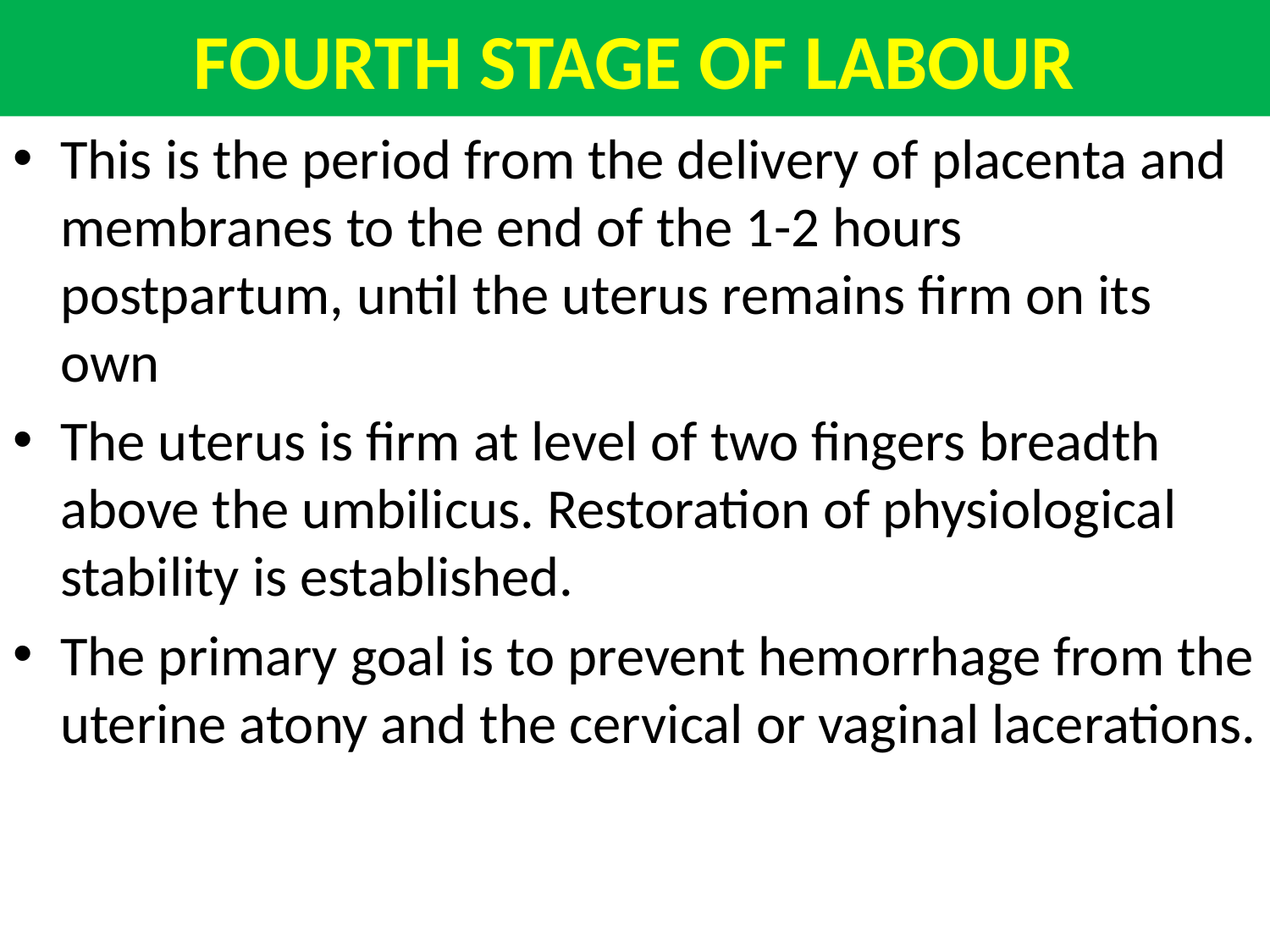

# FOURTH STAGE OF LABOUR
This is the period from the delivery of placenta and membranes to the end of the 1-2 hours postpartum, until the uterus remains firm on its own
The uterus is firm at level of two fingers breadth above the umbilicus. Restoration of physiological stability is established.
The primary goal is to prevent hemorrhage from the uterine atony and the cervical or vaginal lacerations.